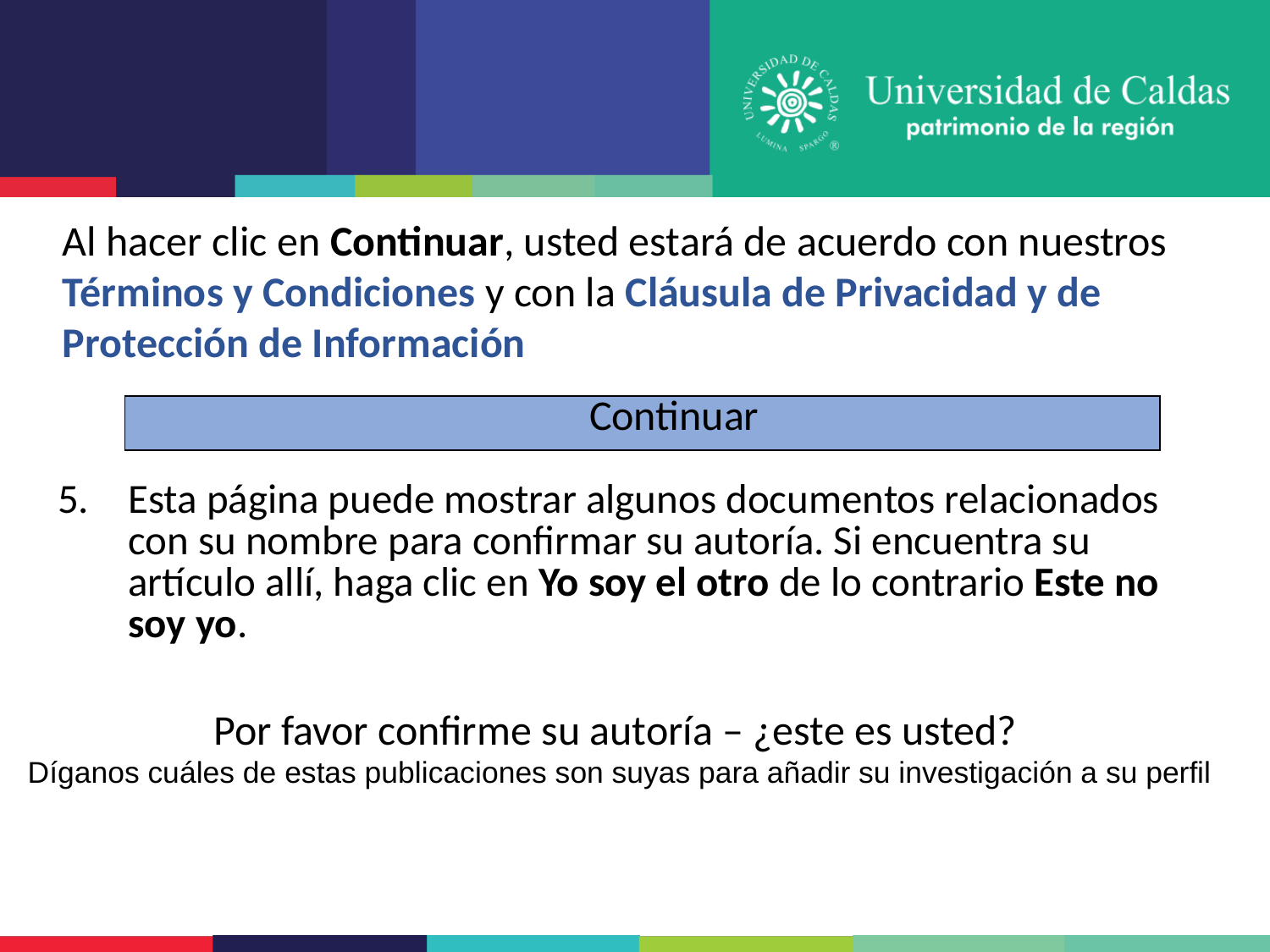

Al hacer clic en Continuar, usted estará de acuerdo con nuestros Términos y Condiciones y con la Cláusula de Privacidad y de Protección de Información
| Continuar |
| --- |
Esta página puede mostrar algunos documentos relacionados con su nombre para confirmar su autoría. Si encuentra su artículo allí, haga clic en Yo soy el otro de lo contrario Este no soy yo.

Por favor confirme su autoría – ¿este es usted?
Díganos cuáles de estas publicaciones son suyas para añadir su investigación a su perfil